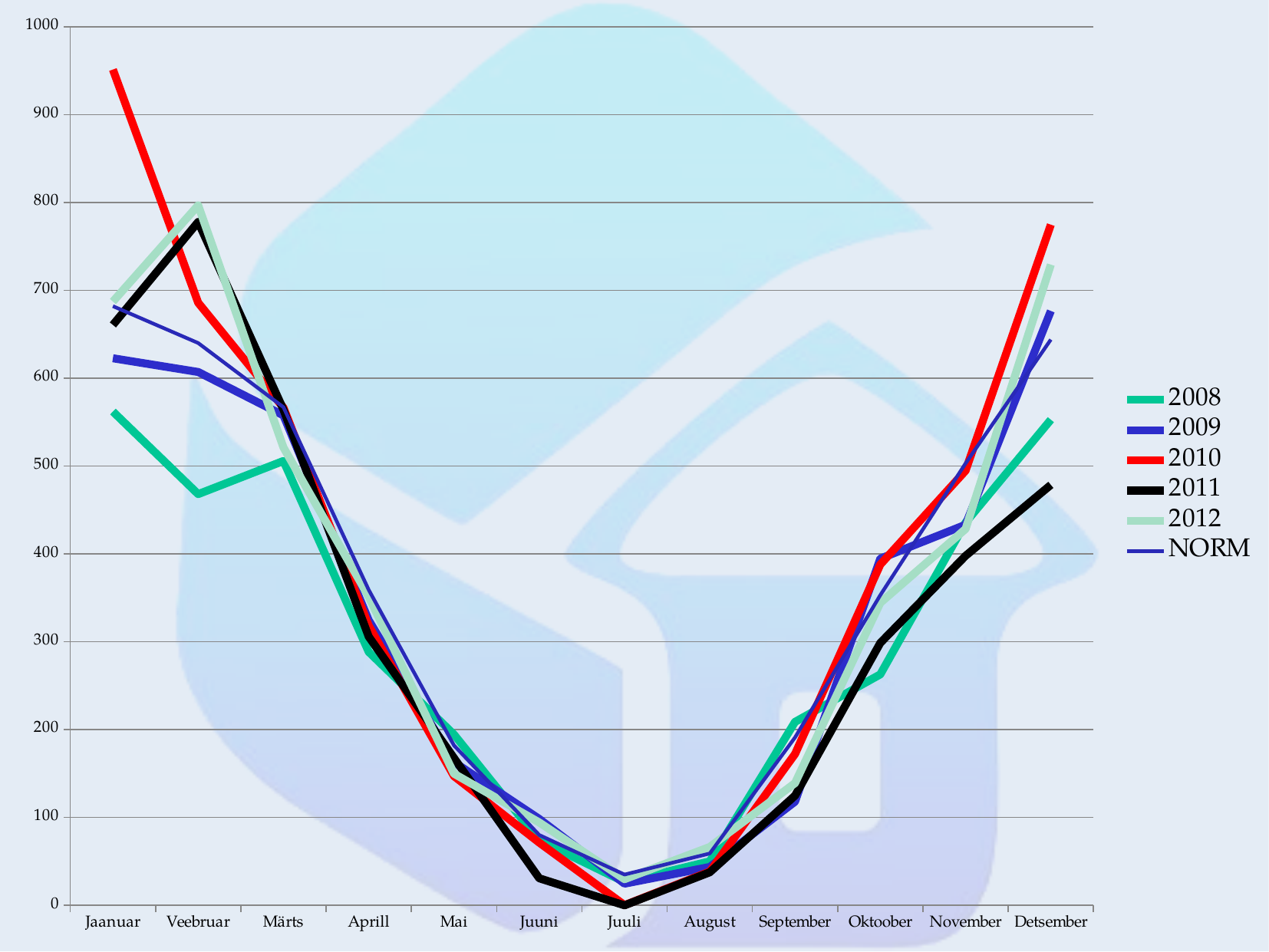

### Chart

| Category | 2008 | 2009 | 2010 | 2011 | 2012 | NORM |
|---|---|---|---|---|---|---|
| Jaanuar | 562.0 | 622.6833333333352 | 951.320833333334 | 660.645833333333 | 687.2708333333348 | 682.0 |
| Veebruar | 468.0 | 607.0708333333336 | 685.8874999999995 | 777.8499999999987 | 796.741666666668 | 640.0 |
| Märts | 505.804166666667 | 557.6833333333352 | 566.475 | 564.2125 | 521.1666666666675 | 567.0 |
| Aprill | 288.4249999999993 | 324.408333333333 | 318.254166666667 | 305.791666666667 | 351.3958333333341 | 359.0 |
| Mai | 194.39583333333337 | 162.94166666666698 | 147.03750000000002 | 167.66666666666666 | 149.7375 | 182.0 |
| Juuni | 73.8 | 98.29166666666687 | 71.32083333333317 | 30.75833333333319 | 94.3041666666667 | 80.0 |
| Juuli | 26.5291666666667 | 24.645833333333226 | 0.19583333333332936 | 0.0 | 29.7041666666667 | 35.0 |
| August | 50.0208333333333 | 43.666666666666536 | 38.370833333333294 | 37.57916666666656 | 66.36249999999998 | 59.0 |
| September | 208.76666666666665 | 118.00833333333283 | 172.18333333333334 | 124.78333333333298 | 139.1 | 191.0 |
| Oktoober | 262.8416666666673 | 394.5583333333337 | 387.866666666667 | 298.6375 | 344.241666666667 | 353.0 |
| November | 435.64583333333456 | 433.14166666666773 | 494.75 | 397.78749999999934 | 428.3416666666673 | 503.0 |
| Detsember | 552.766666666668 | 676.516666666668 | 774.75 | 478.5249999999997 | 729.25 | 644.0 |